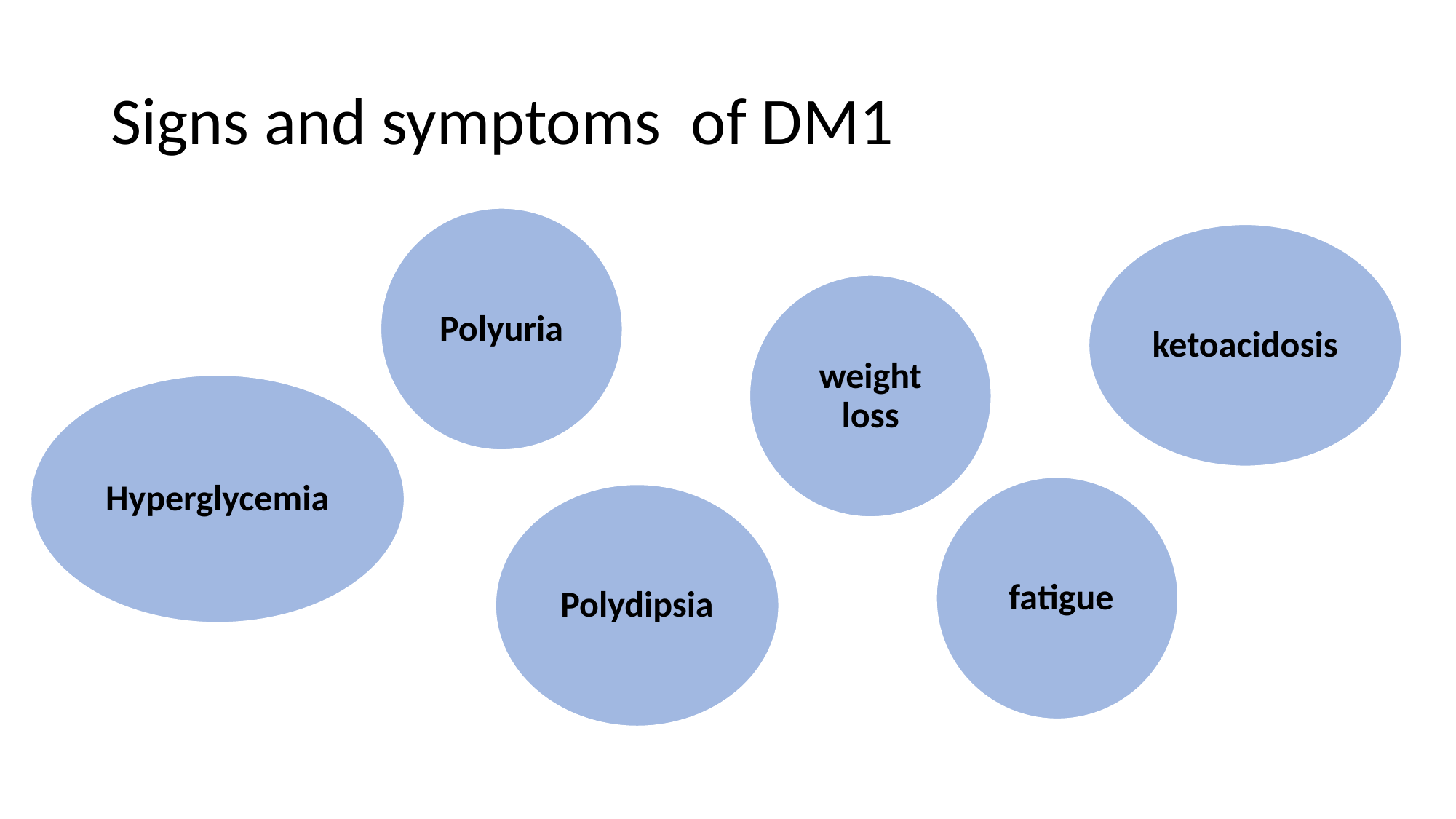

# Signs and symptoms  of DM1
Hyperglycemia
Polyuria
Polydipsia
weight loss
 fatigue
ketoacidosis